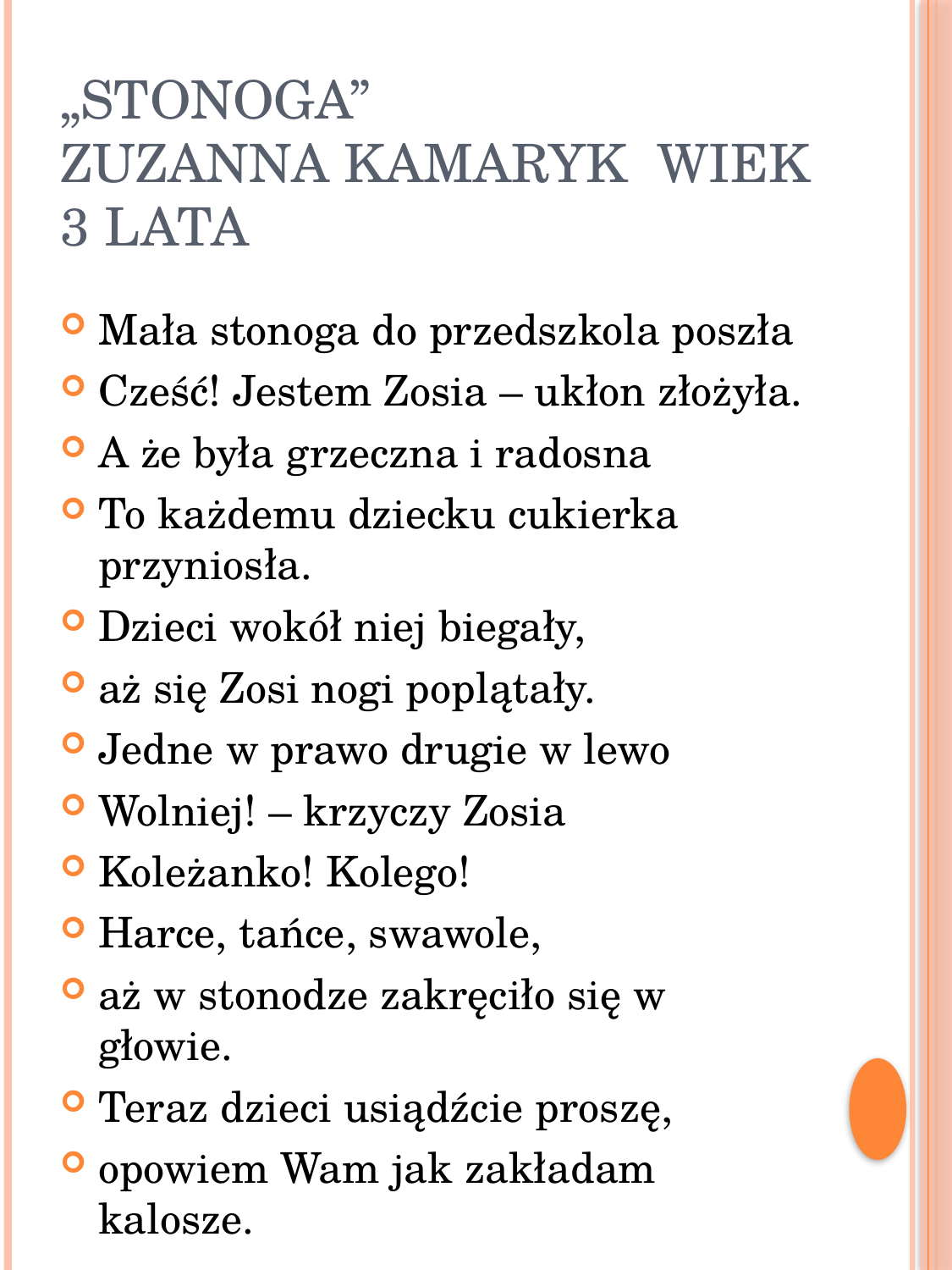

# „Stonoga” Zuzanna Kamaryk  wiek 3 lata
Mała stonoga do przedszkola poszła
Cześć! Jestem Zosia – ukłon złożyła.
A że była grzeczna i radosna
To każdemu dziecku cukierka przyniosła.
Dzieci wokół niej biegały,
aż się Zosi nogi poplątały.
Jedne w prawo drugie w lewo
Wolniej! – krzyczy Zosia
Koleżanko! Kolego!
Harce, tańce, swawole,
aż w stonodze zakręciło się w głowie.
Teraz dzieci usiądźcie proszę,
opowiem Wam jak zakładam kalosze.